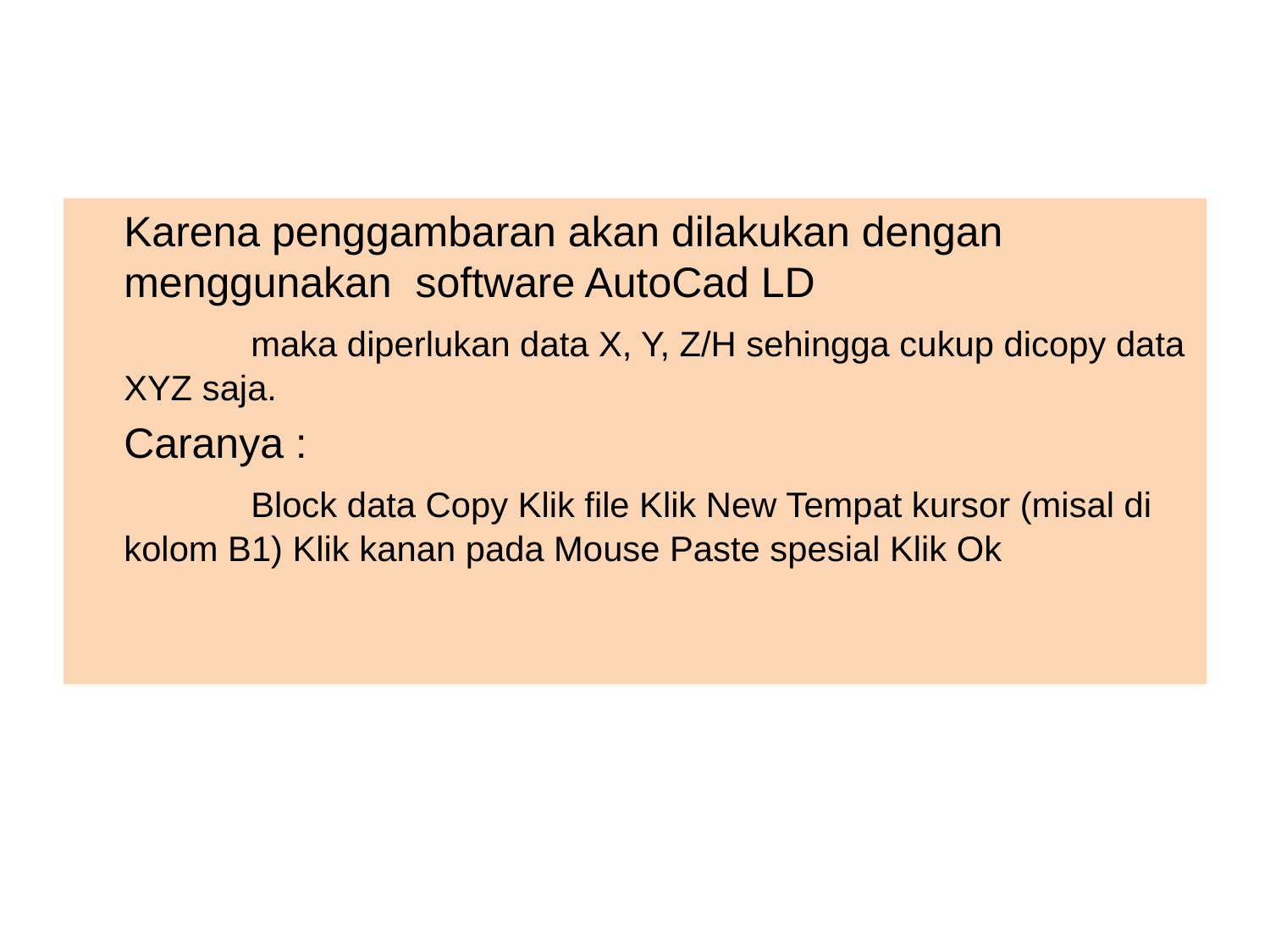

Karena penggambaran akan dilakukan dengan menggunakan  software AutoCad LD
		maka diperlukan data X, Y, Z/H sehingga cukup dicopy data XYZ saja.
	Caranya :
		Block data Copy Klik file Klik New Tempat kursor (misal di kolom B1) Klik kanan pada Mouse Paste spesial Klik Ok